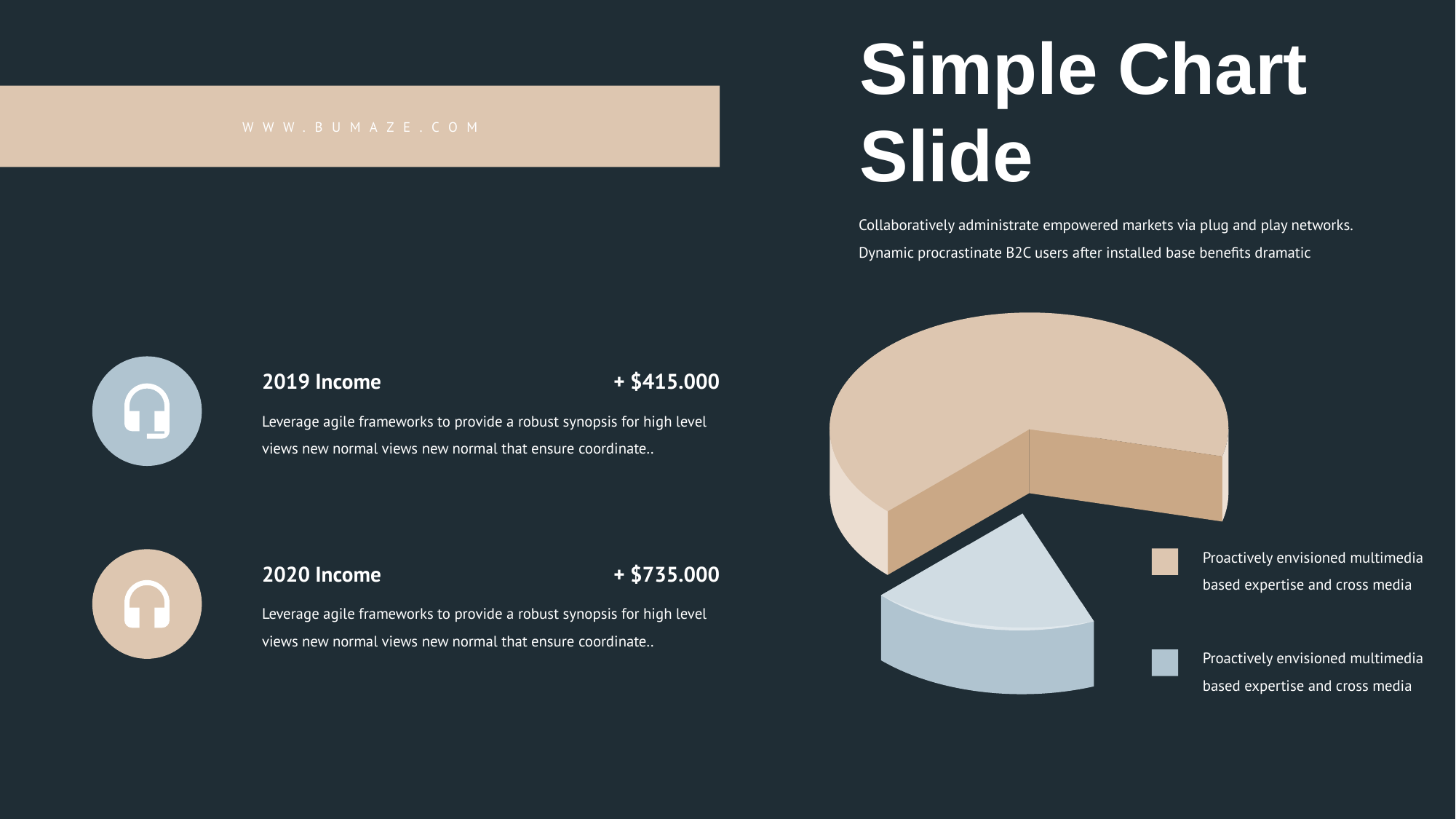

Simple Chart Slide

WWW.BUMAZE.COM
Collaboratively administrate empowered markets via plug and play networks. Dynamic procrastinate B2C users after installed base benefits dramatic

2019 Income
+ $415.000
Leverage agile frameworks to provide a robust synopsis for high level views new normal views new normal that ensure coordinate..

Proactively envisioned multimedia based expertise and cross media

2020 Income
+ $735.000
Leverage agile frameworks to provide a robust synopsis for high level views new normal views new normal that ensure coordinate..

Proactively envisioned multimedia based expertise and cross media